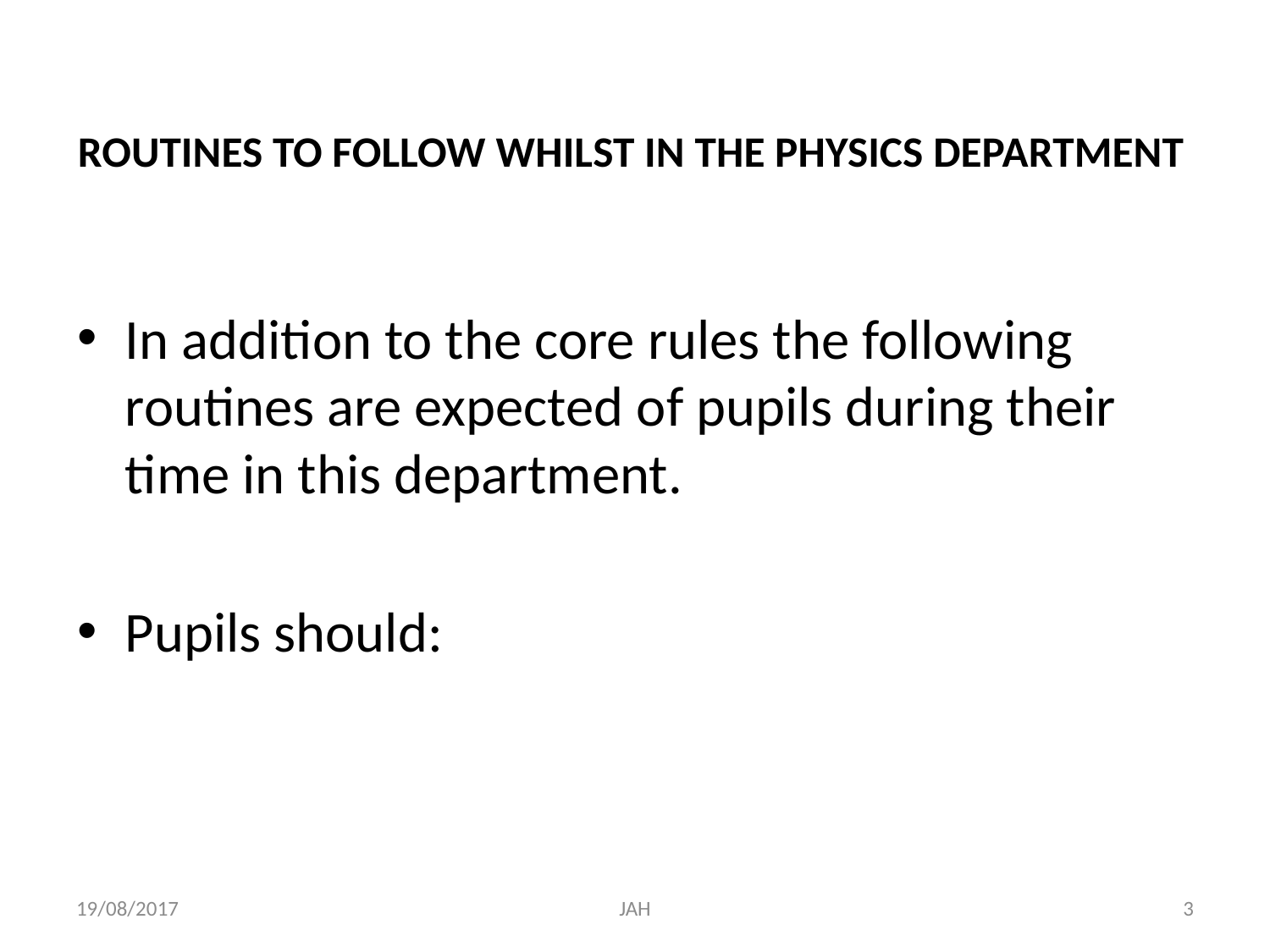

# ROUTINES TO FOLLOW WHILST IN THE PHYSICS DEPARTMENT
In addition to the core rules the following routines are expected of pupils during their time in this department.

Pupils should:
19/08/2017
JAH
3